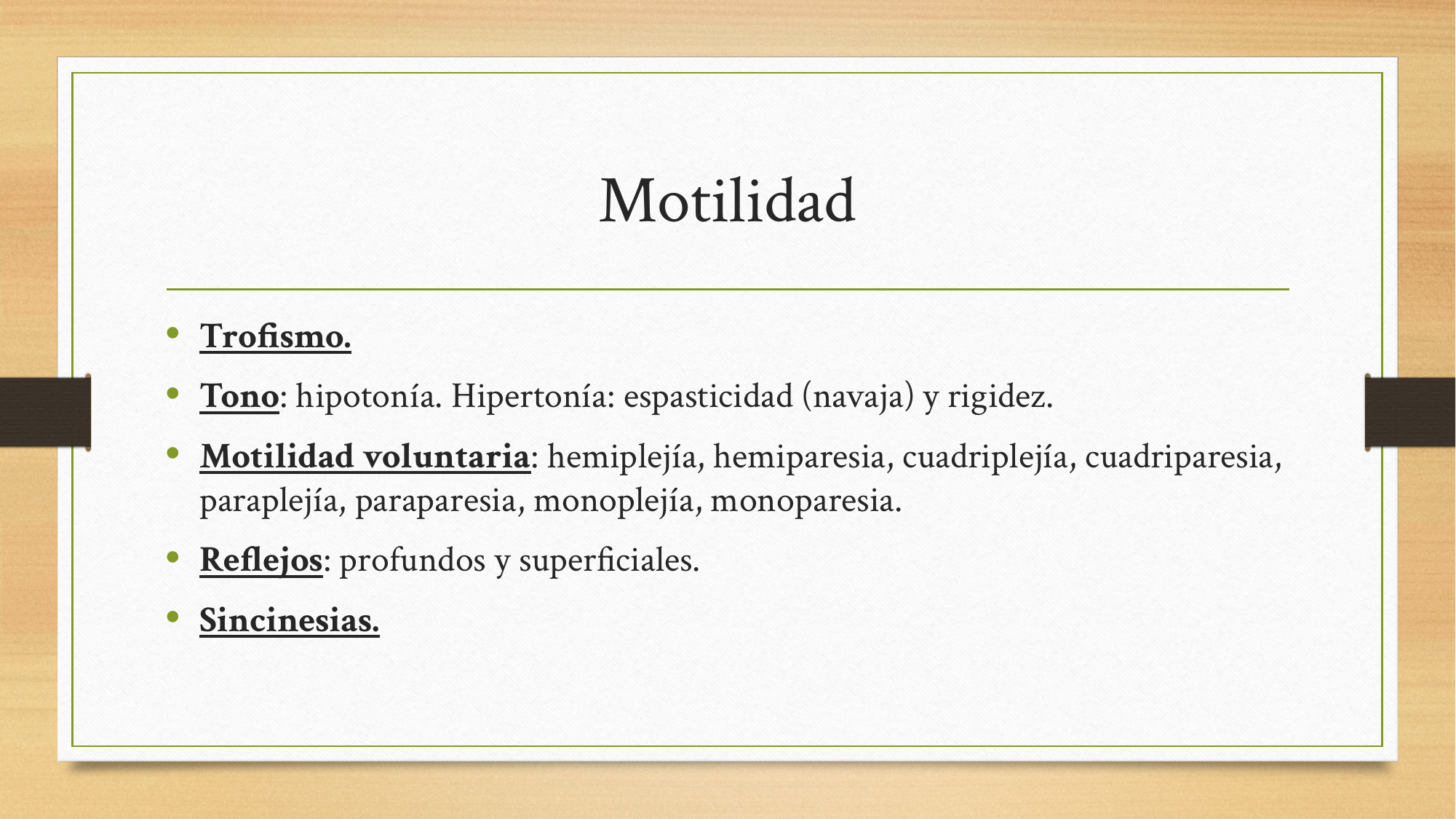

# Motilidad
Trofismo.
Tono: hipotonía. Hipertonía: espasticidad (navaja) y rigidez.
Motilidad voluntaria: hemiplejía, hemiparesia, cuadriplejía, cuadriparesia, paraplejía, paraparesia, monoplejía, monoparesia.
Reflejos: profundos y superficiales.
Sincinesias.